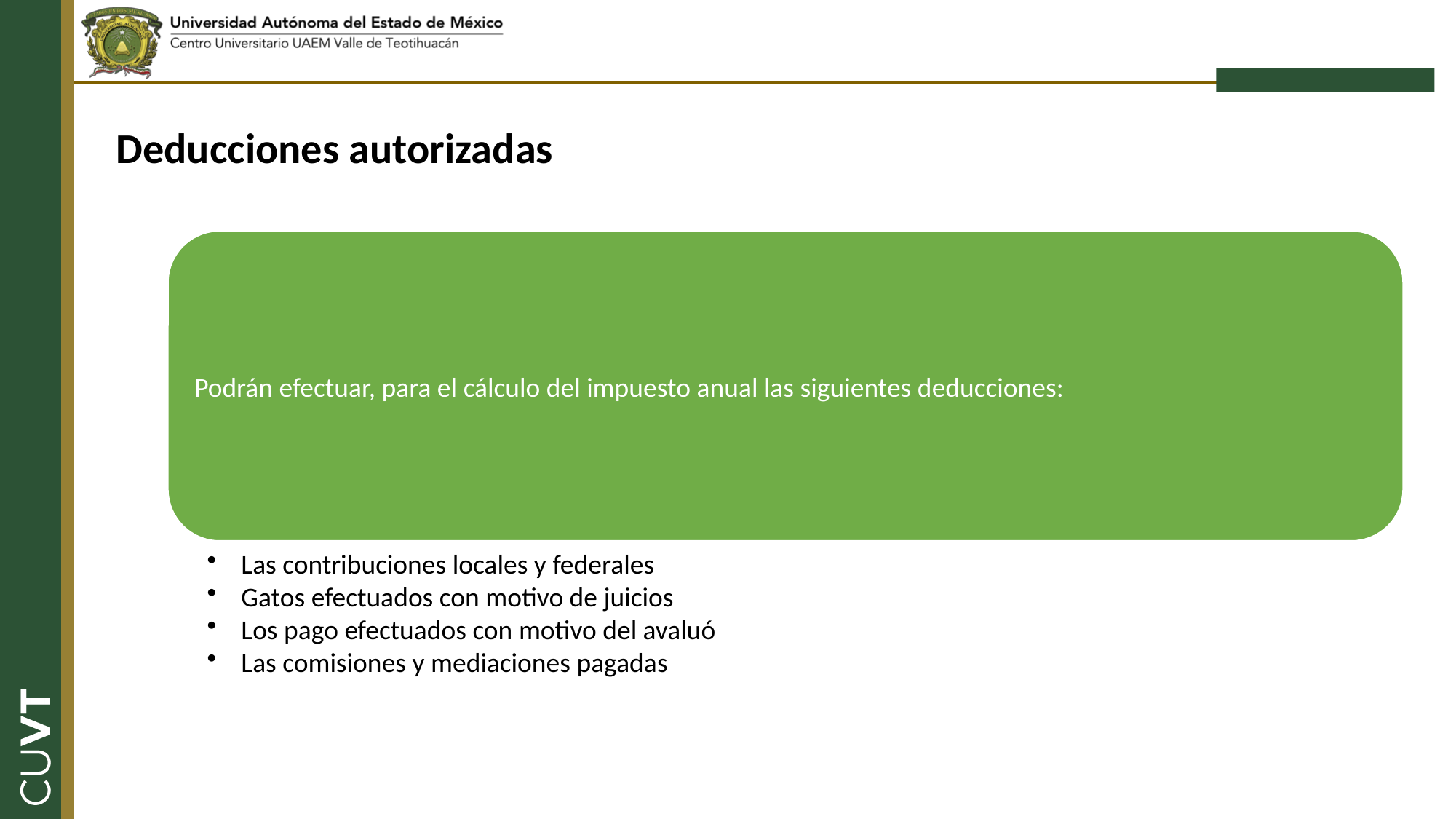

Deducciones autorizadas
Podrán efectuar, para el cálculo del impuesto anual las siguientes deducciones:
Las contribuciones locales y federales
Gatos efectuados con motivo de juicios
Los pago efectuados con motivo del avaluó
Las comisiones y mediaciones pagadas